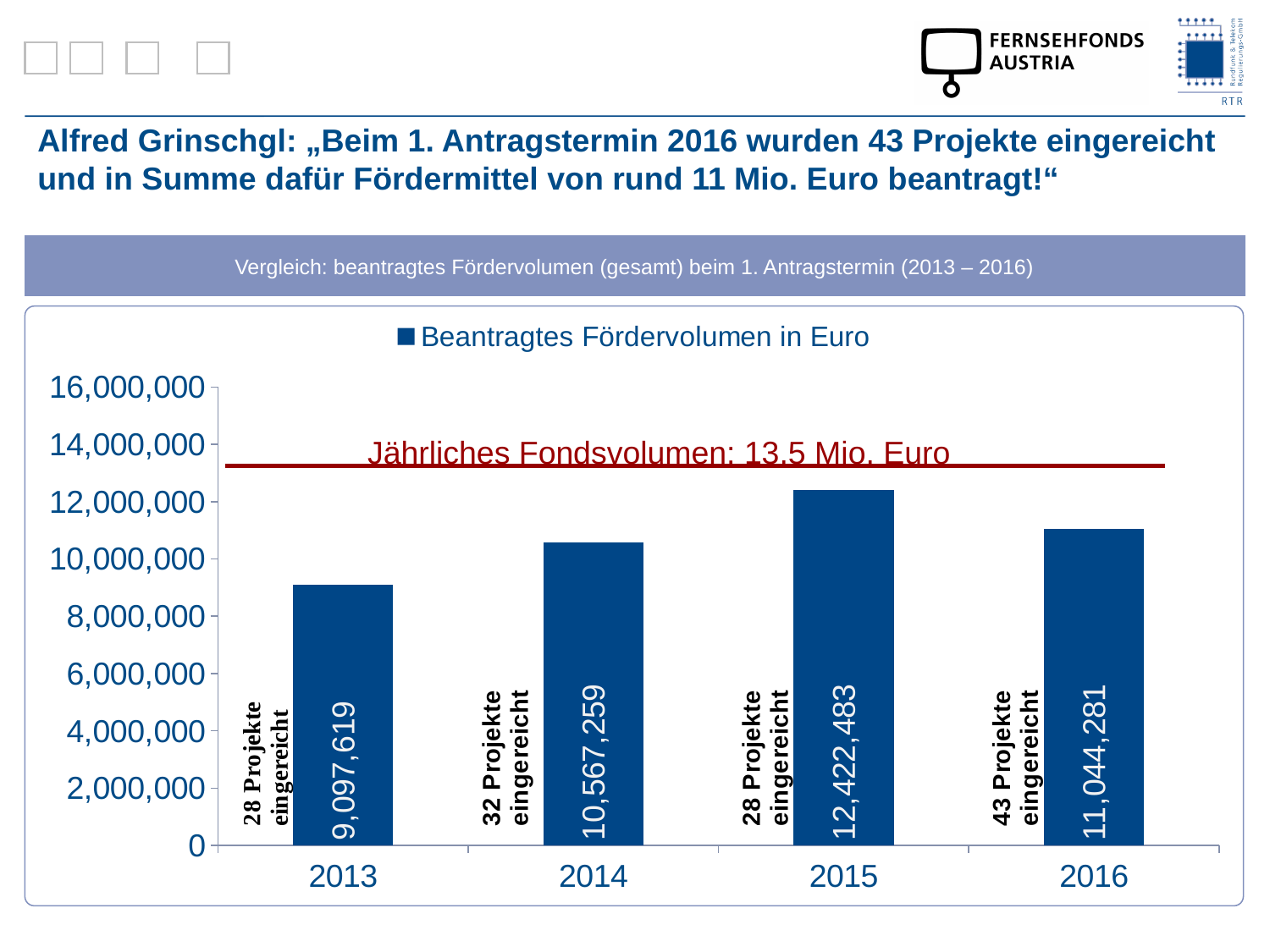

# Alfred Grinschgl: „Beim 1. Antragstermin 2016 wurden 43 Projekte eingereicht und in Summe dafür Fördermittel von rund 11 Mio. Euro beantragt!“
Vergleich: beantragtes Fördervolumen (gesamt) beim 1. Antragstermin (2013 – 2016)

### Chart

| Category | Beantragtes Fördervolumen in Euro |
|---|---|
| 2013 | 9097619.0 |
| 2014 | 10567259.0 |
| 2015 | 12422483.0 |
| 2016 | 11044281.0 |
Jährliches Fondsvolumen: 13,5 Mio. Euro